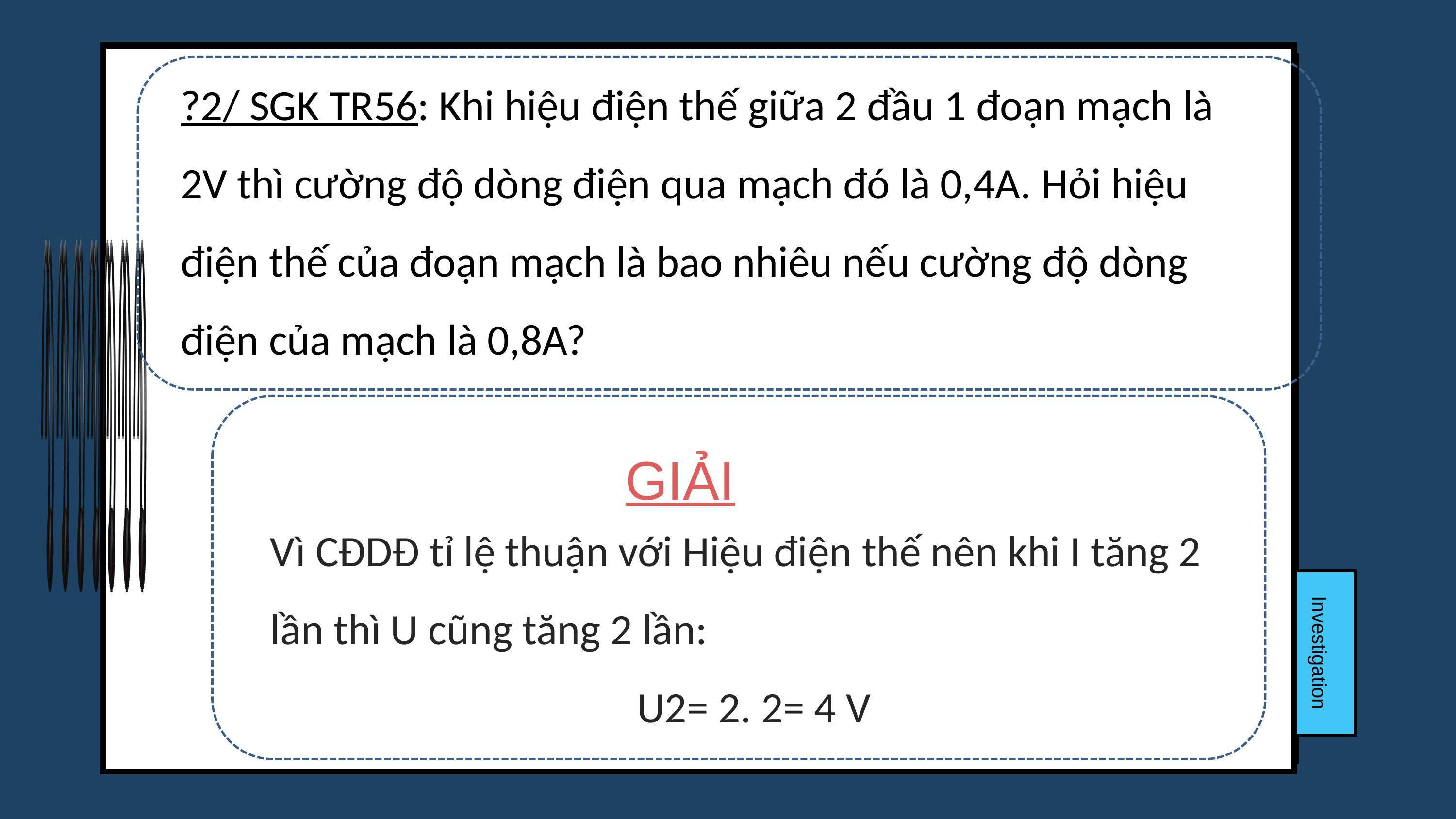

?2/ SGK TR56: Khi hiệu điện thế giữa 2 đầu 1 đoạn mạch là 2V thì cường độ dòng điện qua mạch đó là 0,4A. Hỏi hiệu điện thế của đoạn mạch là bao nhiêu nếu cường độ dòng điện của mạch là 0,8A?

GIẢI
Vì CĐDĐ tỉ lệ thuận với Hiệu điện thế nên khi I tăng 2 lần thì U cũng tăng 2 lần:
U2= 2. 2= 4 V

Investigation